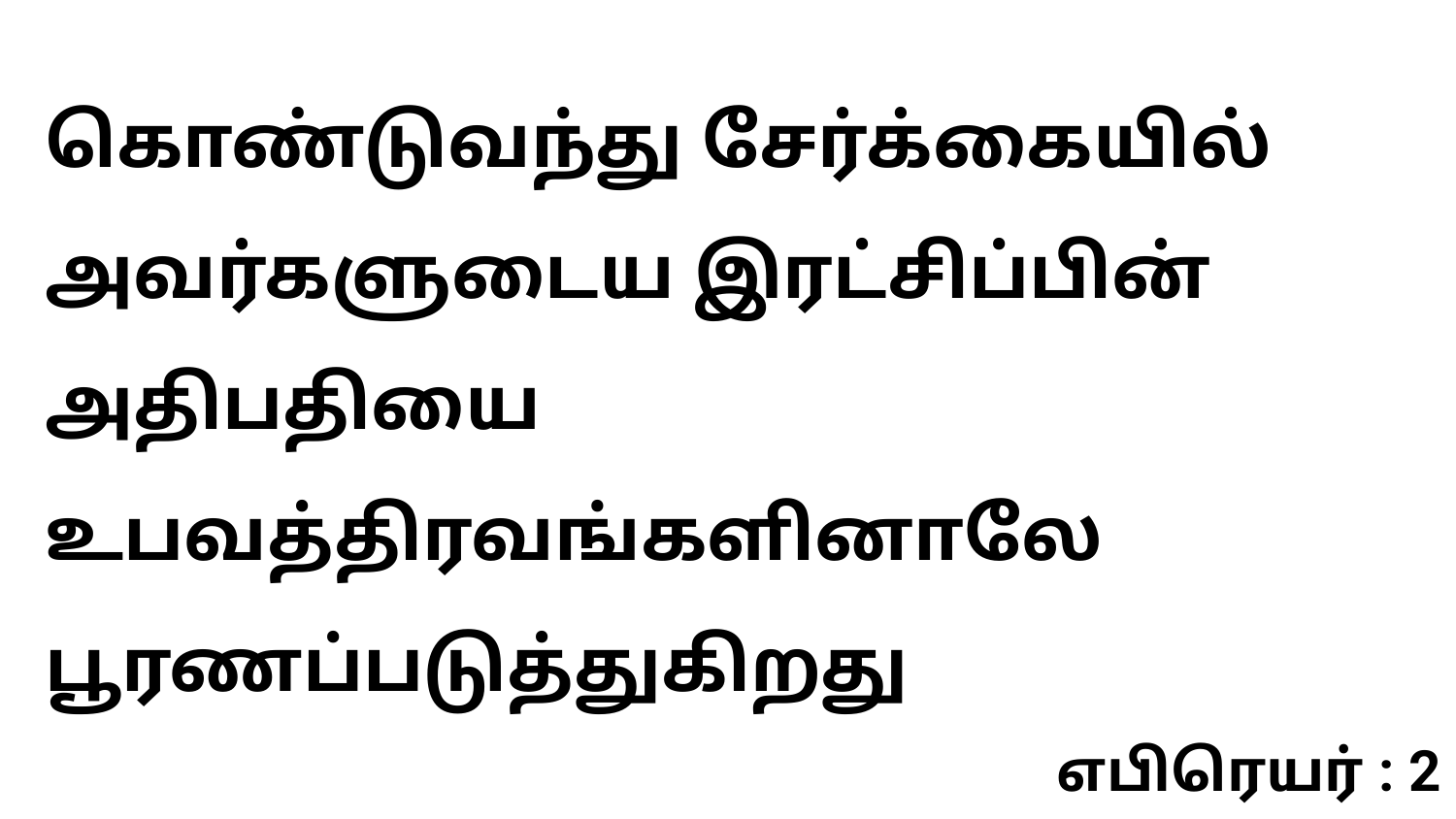

கொண்டுவந்து சேர்க்கையில் அவர்களுடைய இரட்சிப்பின் அதிபதியை உபவத்திரவங்களினாலே பூரணப்படுத்துகிறது
எபிரெயர் : 2